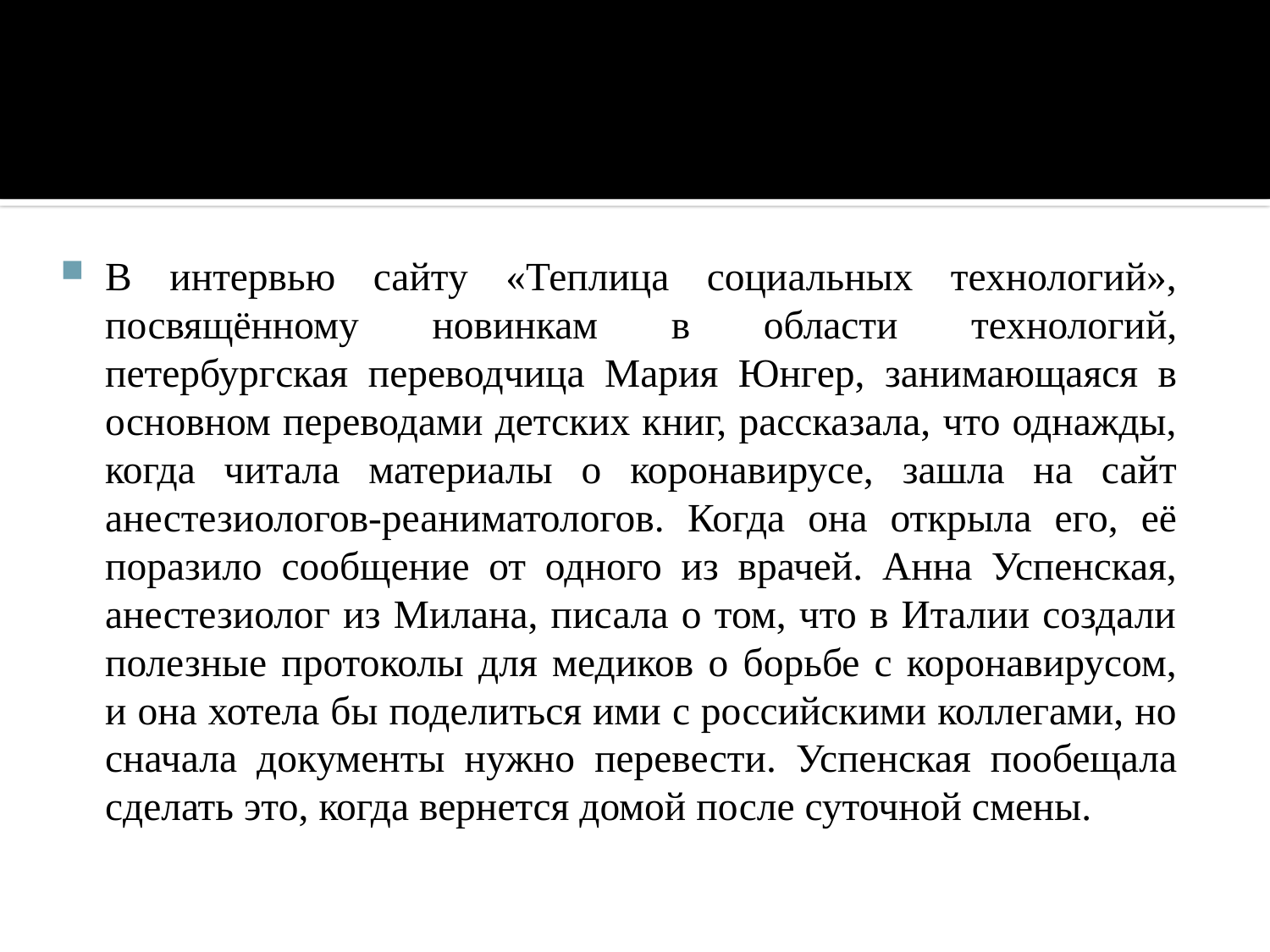

#
В интервью сайту «Теплица социальных технологий», посвящённому новинкам в области технологий, петербургская переводчица Мария Юнгер, занимающаяся в основном переводами детских книг, рассказала, что однажды, когда читала материалы о коронавирусе, зашла на сайт анестезиологов-реаниматологов. Когда она открыла его, её поразило сообщение от одного из врачей. Анна Успенская, анестезиолог из Милана, писала о том, что в Италии создали полезные протоколы для медиков о борьбе с коронавирусом, и она хотела бы поделиться ими с российскими коллегами, но сначала документы нужно перевести. Успенская пообещала сделать это, когда вернется домой после суточной смены.